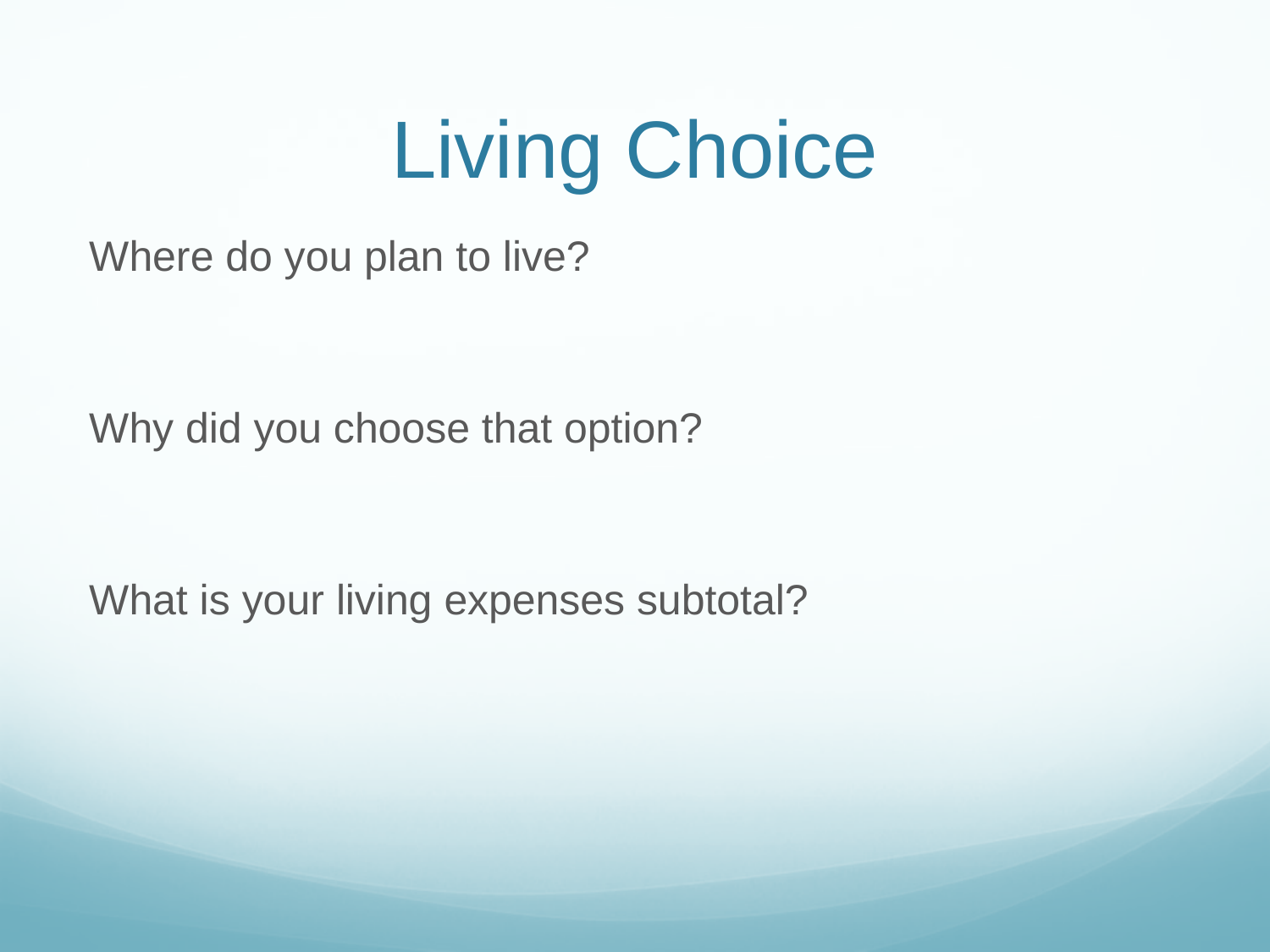

# Living Choice
Where do you plan to live?

Why did you choose that option?

What is your living expenses subtotal?